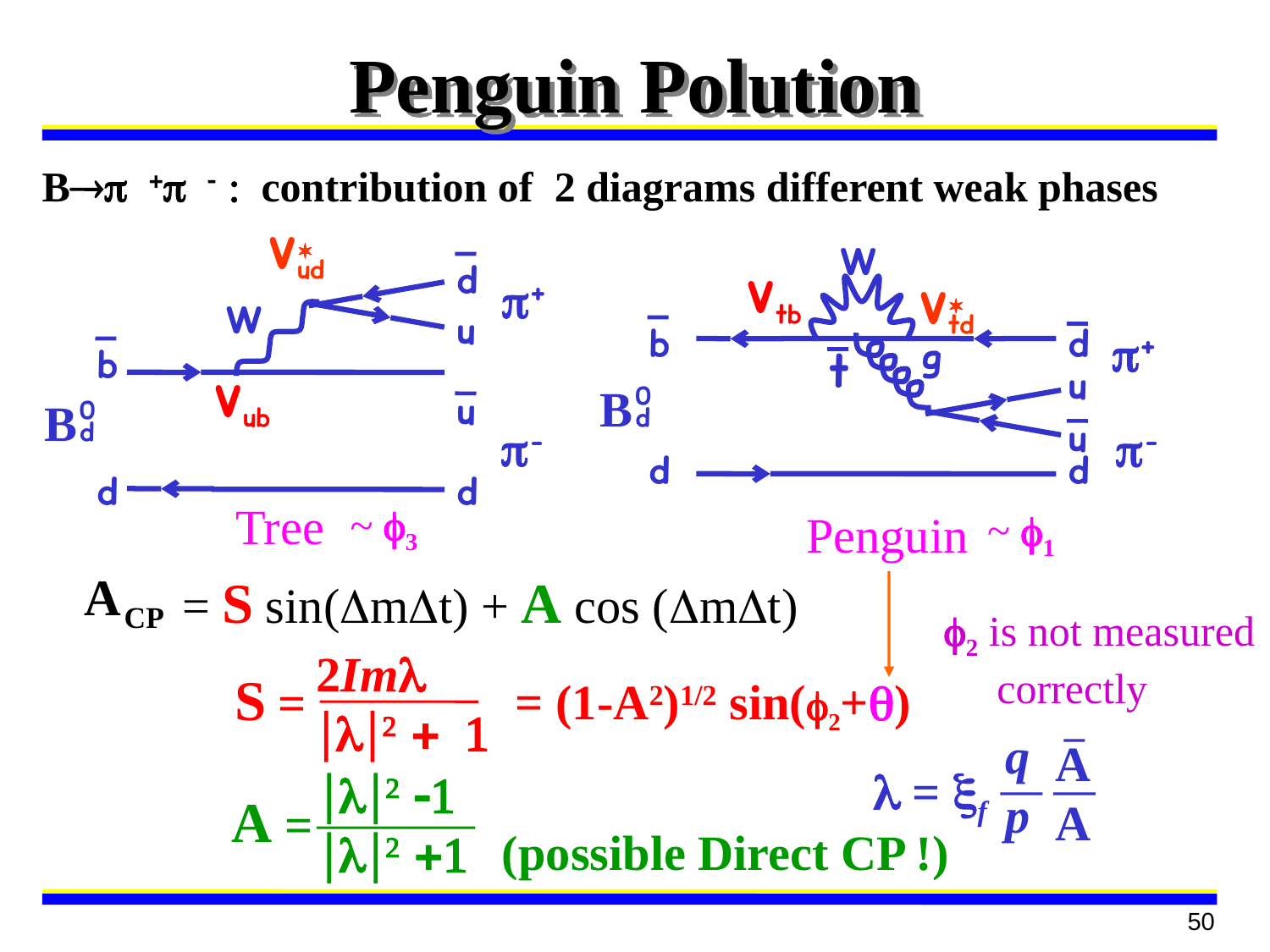

# Penguin Polution
B→π +π − : contribution of 2 diagrams different weak phases
Vud
∗
d

π+

W
u

b

Vub

0
d
B
u

π-
d
d

W
Vtb

Vtd
∗
b

d

π+
g

t

u

0
d
B

u

π-

d
d

Tree
~ φ3
Penguin
~ φ1
= S sin(ΔmΔt) + A cos (ΔmΔt)
A

φ2 is not measured
     correctly
CP
2Imλ
|λ|2 + 1
S =
= (1-A2)1/2 sin(φ2+θ)

q
p
A
A

λ = ξf

|λ|2 −1
|λ|2 +1
A =
(possible Direct CP !)

50